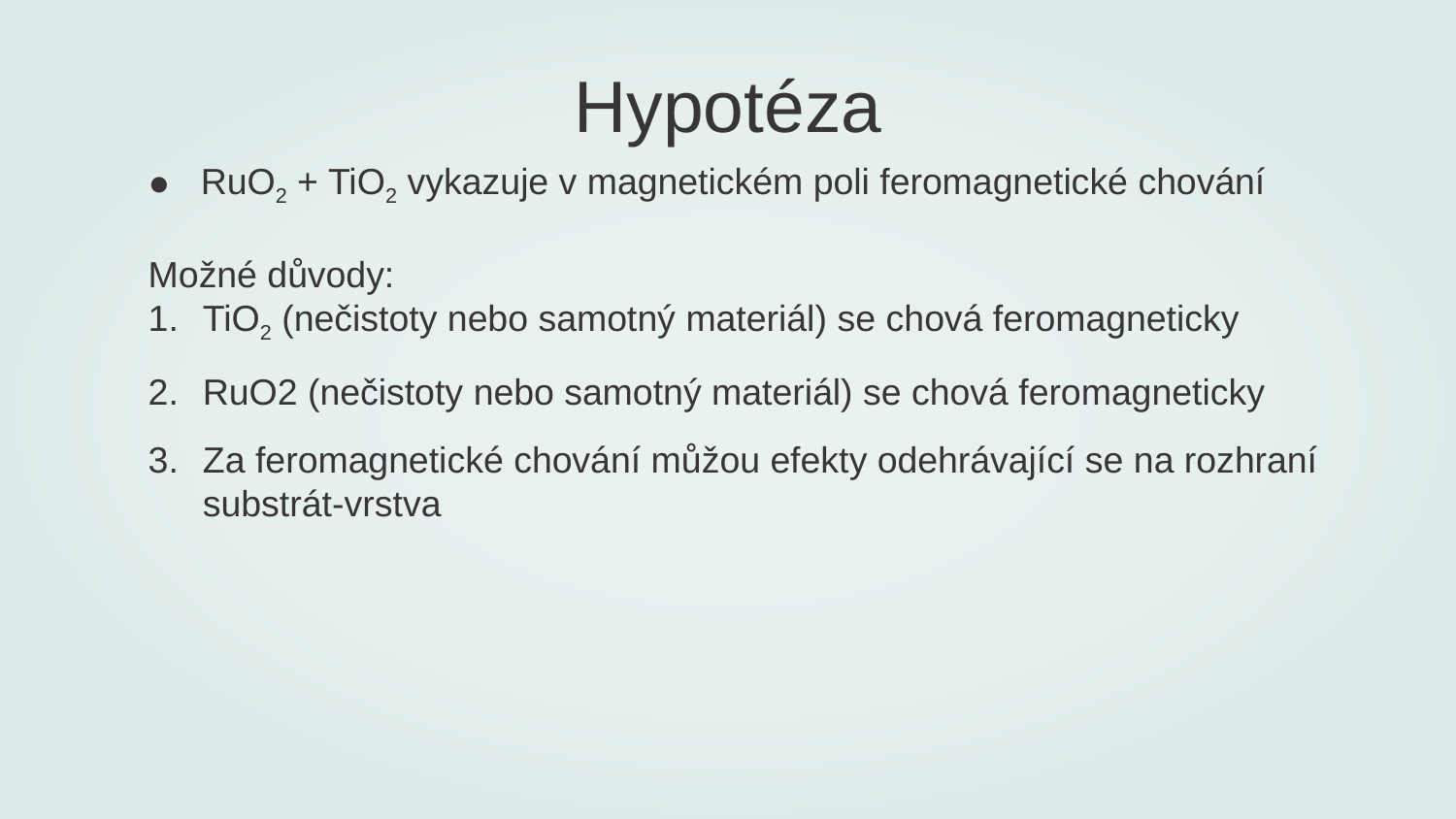

# Hypotéza
RuO2 + TiO2 vykazuje v magnetickém poli feromagnetické chování

Možné důvody:
TiO2 (nečistoty nebo samotný materiál) se chová feromagneticky
RuO2 (nečistoty nebo samotný materiál) se chová feromagneticky
Za feromagnetické chování můžou efekty odehrávající se na rozhraní substrát-vrstva